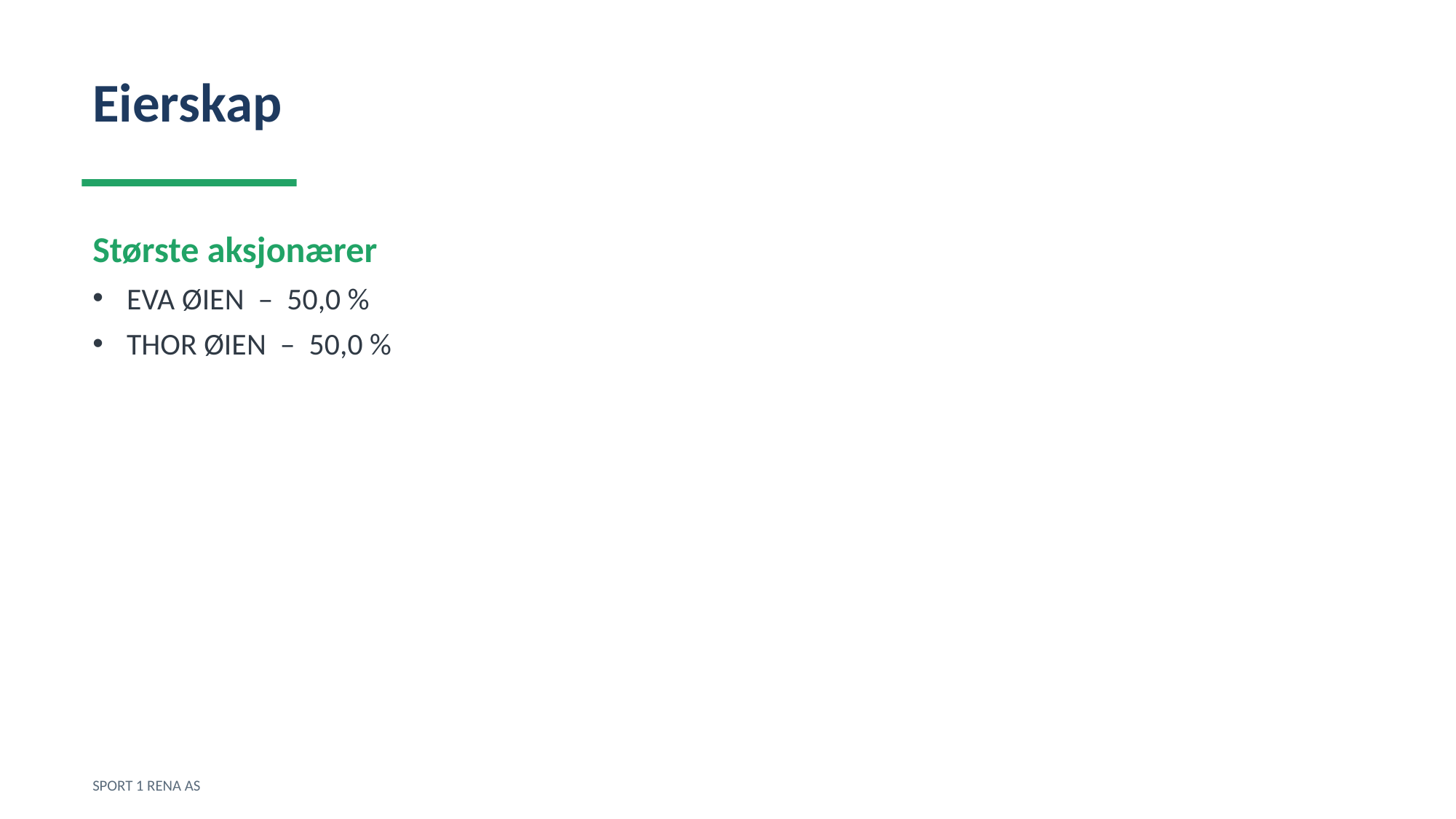

Eierskap

Største aksjonærer
EVA ØIEN  –  50,0 %
THOR ØIEN  –  50,0 %
SPORT 1 RENA AS